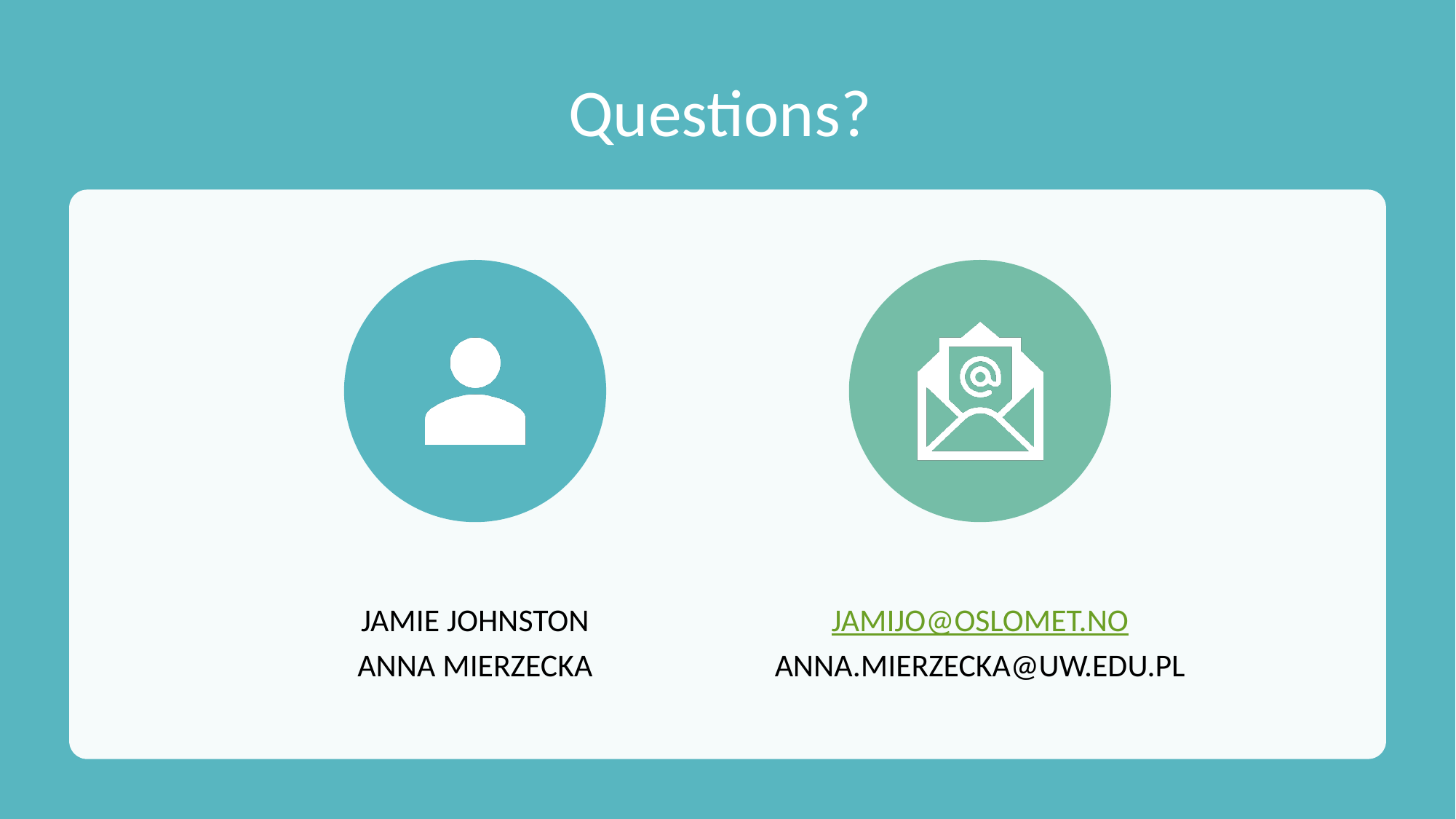

# Questions?

Jamie Johnston
Anna Mierzecka
jamijo@oslomet.no
anna.mierzecka@uw.edu.pl